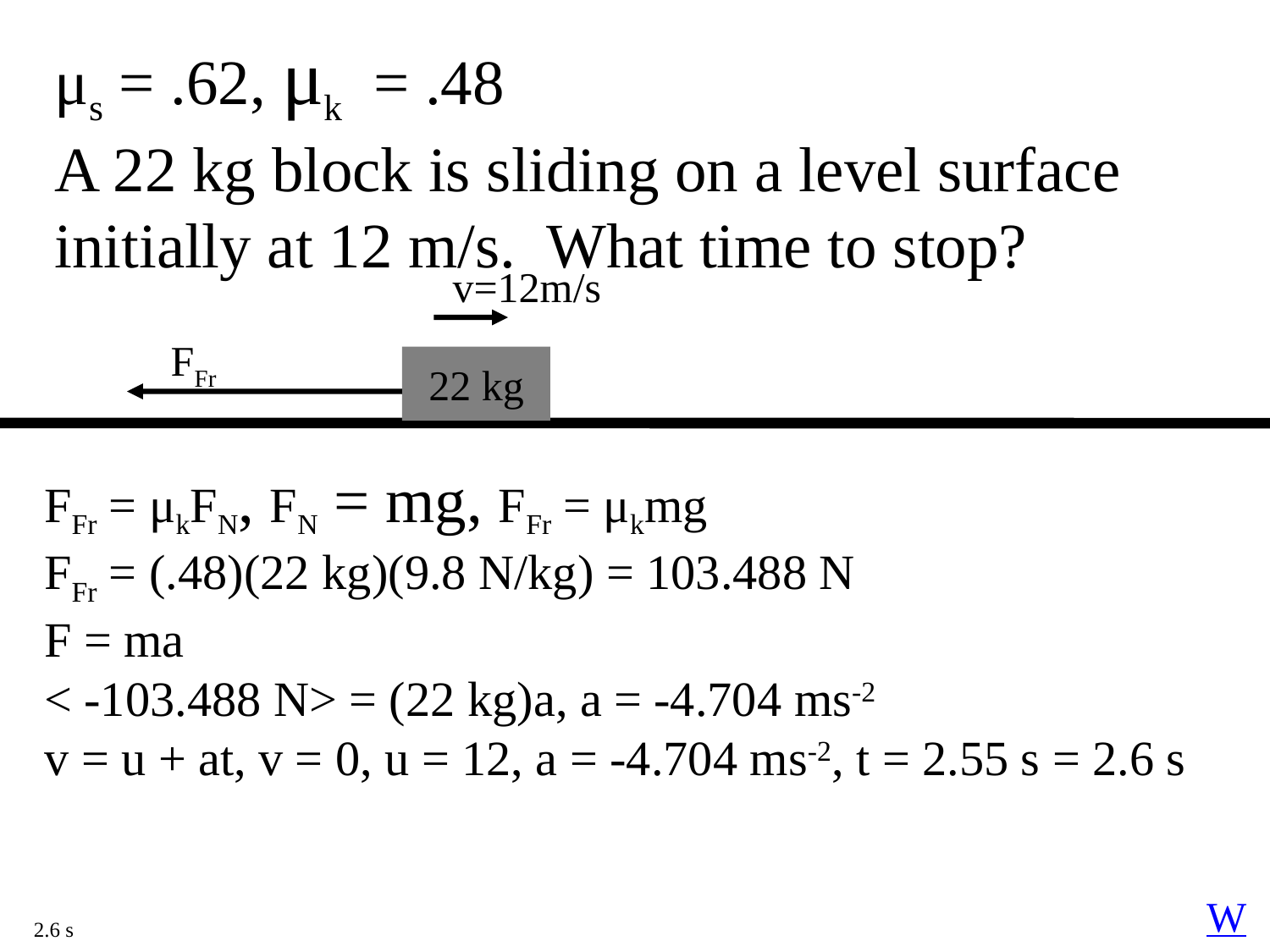

μs = .62, μk  = .48
A 22 kg block is sliding on a level surface initially at 12 m/s.  What time to stop?
v=12m/s

22 kg

FFr

FFr = μkFN, FN = mg, FFr = μkmg
FFr = (.48)(22 kg)(9.8 N/kg) = 103.488 N
F = ma
< -103.488 N> = (22 kg)a, a = -4.704 ms-2
v = u + at, v = 0, u = 12, a = -4.704 ms-2, t = 2.55 s = 2.6 s
W
2.6 s